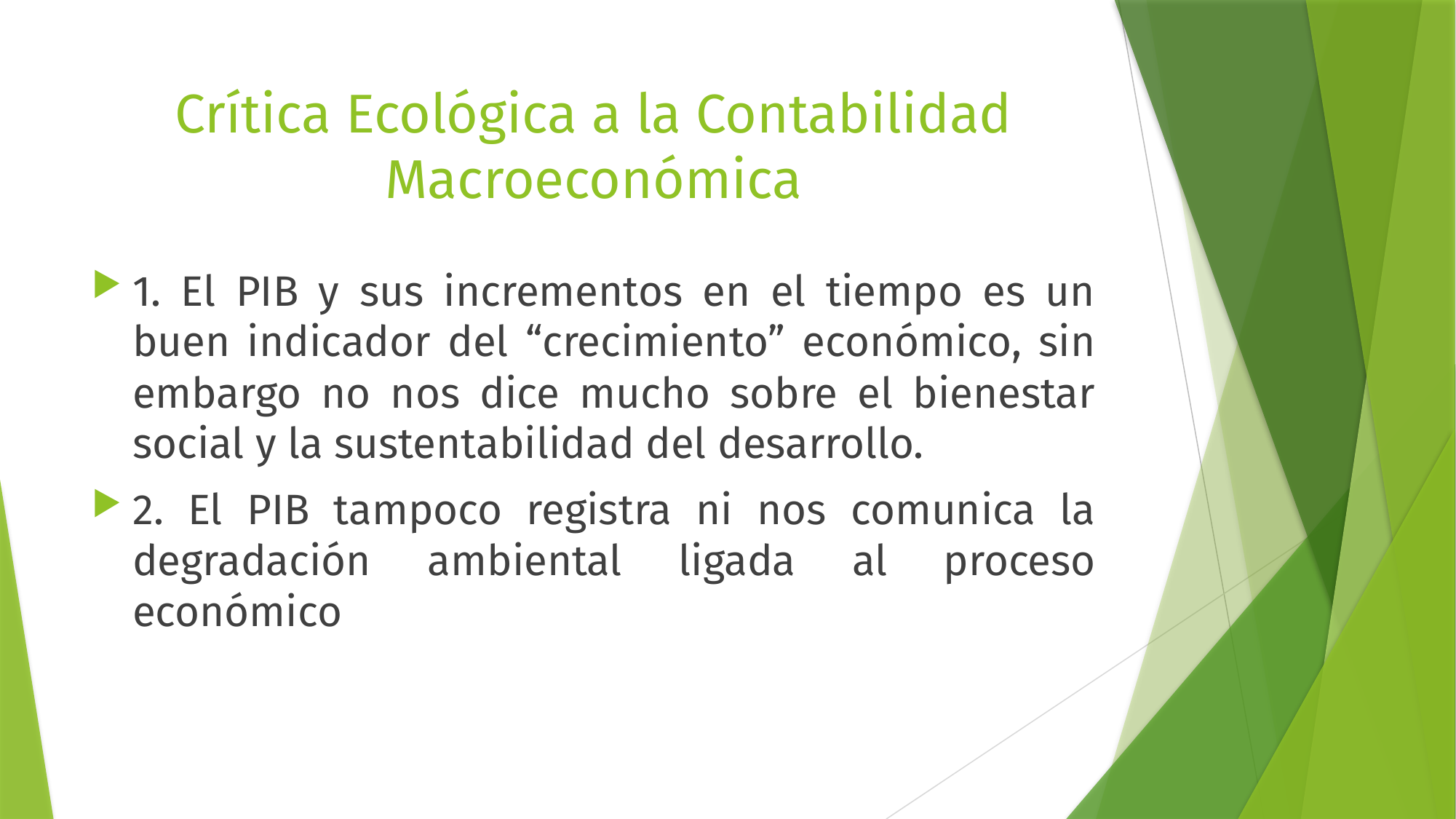

# Crítica Ecológica a la Contabilidad Macroeconómica
1. El PIB y sus incrementos en el tiempo es un buen indicador del “crecimiento” económico, sin embargo no nos dice mucho sobre el bienestar social y la sustentabilidad del desarrollo.
2. El PIB tampoco registra ni nos comunica la degradación ambiental ligada al proceso económico